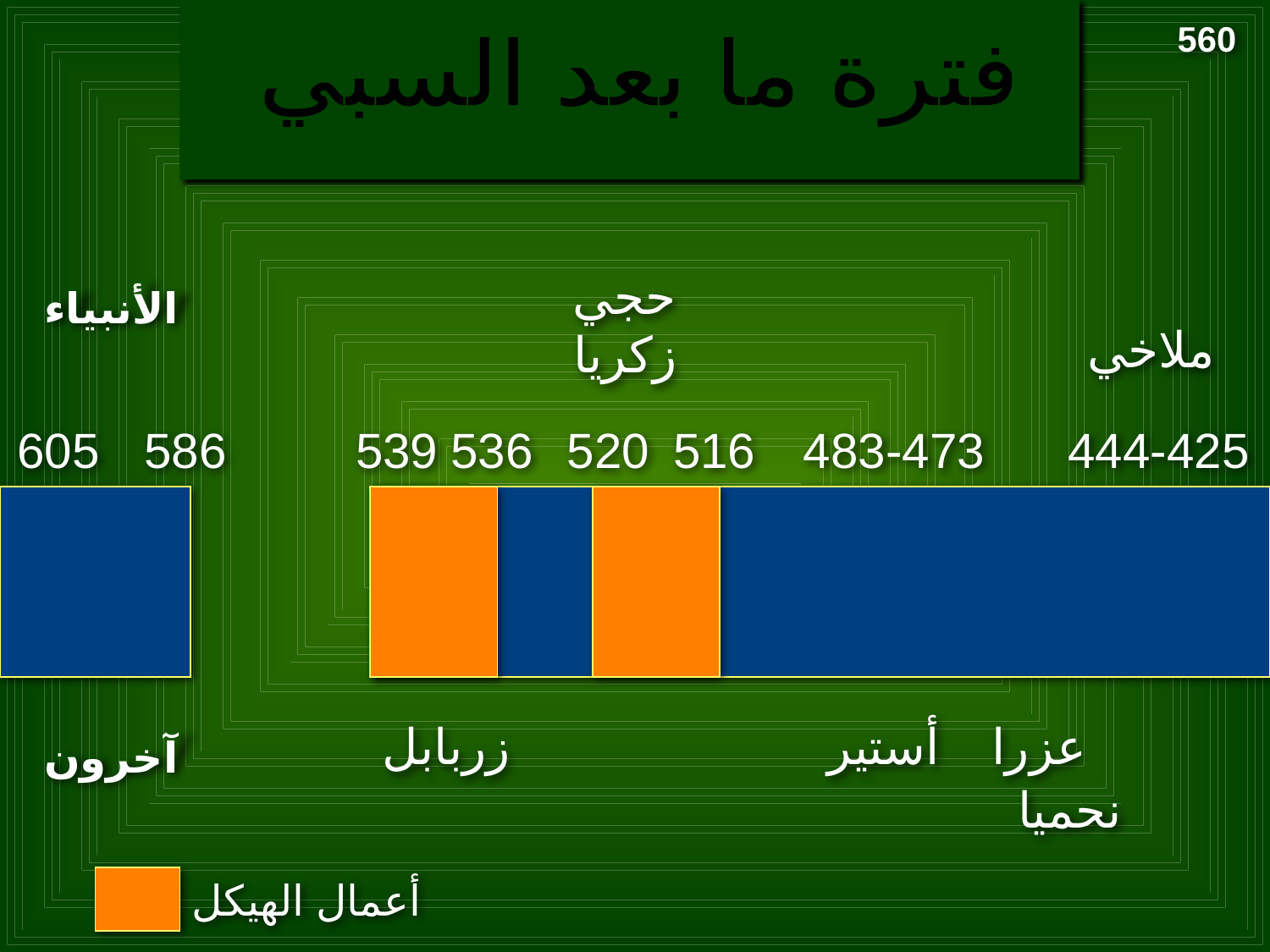

# The Postexilic Era
560
فترة ما بعد السبي
حجي
الأنبياء
ملاخي
زكريا
605
586
539
536
520
516
483-473
444-425

زربابل
أستير
عزرا
آخرون
نحميا

أعمال الهيكل